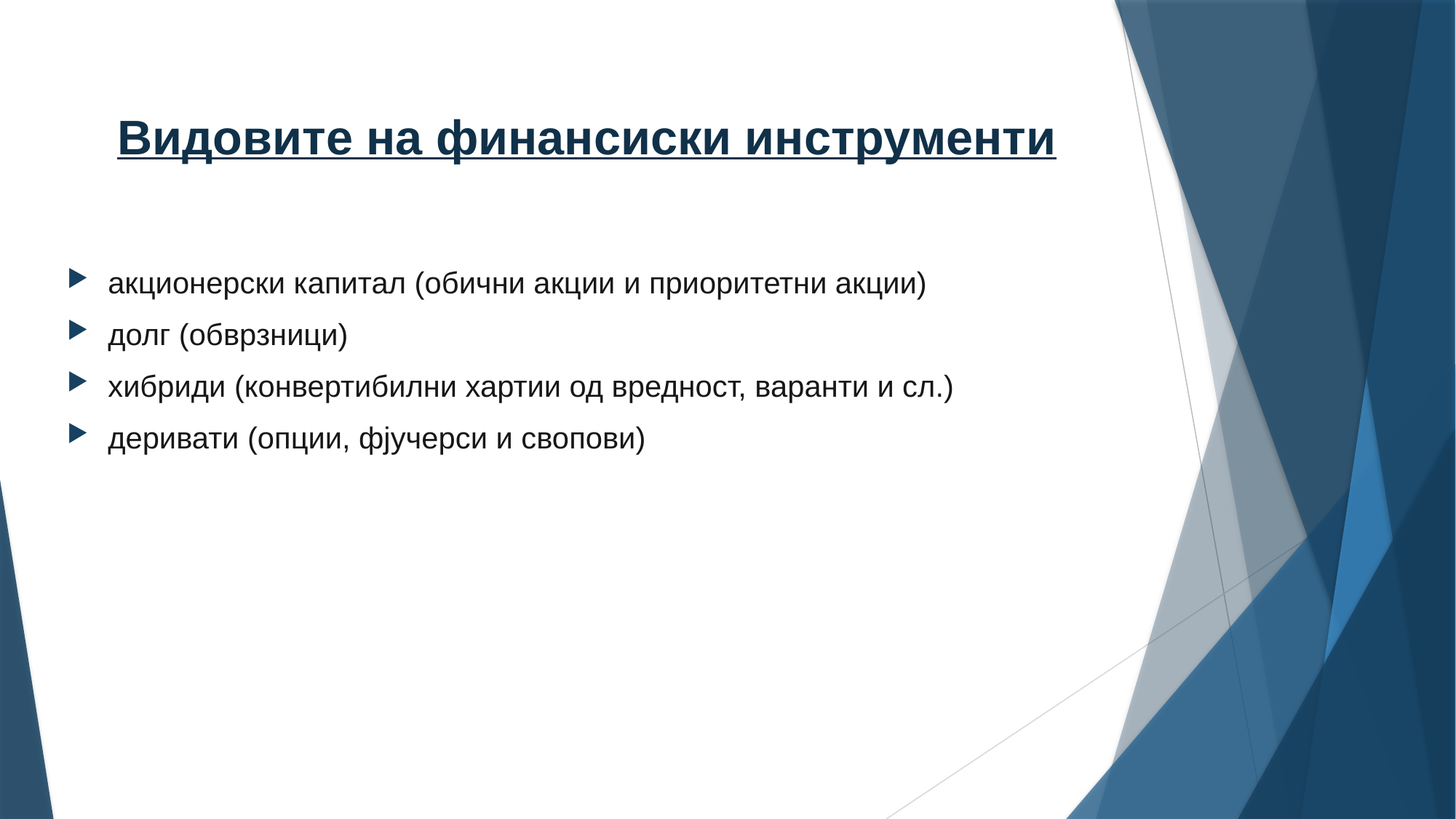

# Видовите на финансиски инструменти
акционерски капитал (обични акции и приоритетни акции)
долг (обврзници)
хибриди (конвертибилни хартии од вредност, варанти и сл.)
деривати (опции, фјучерси и свопови)